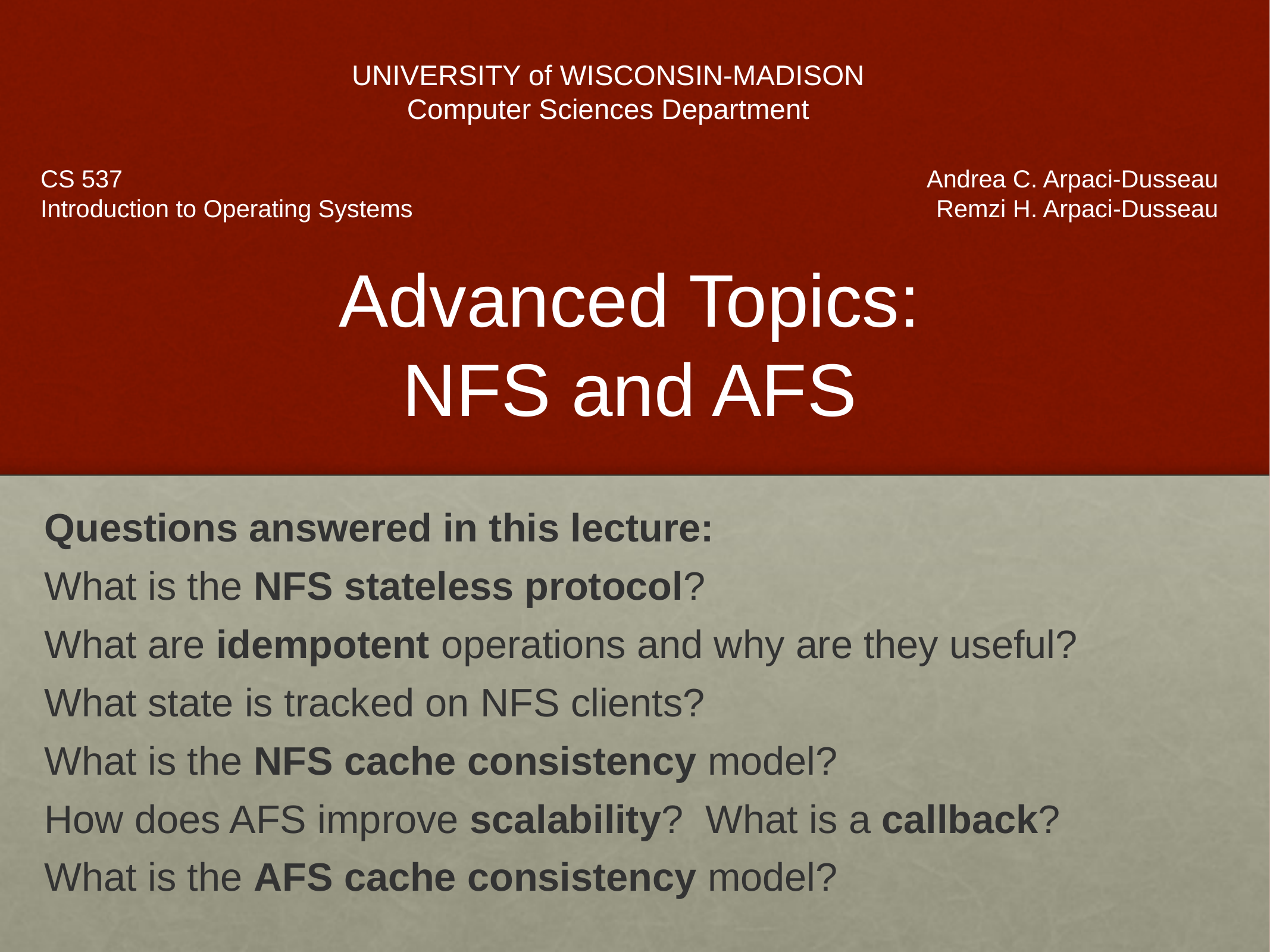

UNIVERSITY of WISCONSIN-MADISON
Computer Sciences Department
CS 537
Introduction to Operating Systems
Andrea C. Arpaci-Dusseau
Remzi H. Arpaci-Dusseau
# Advanced Topics: NFS and AFS
Questions answered in this lecture:
What is the NFS stateless protocol?
What are idempotent operations and why are they useful?
What state is tracked on NFS clients?
What is the NFS cache consistency model?
How does AFS improve scalability?  What is a callback?
What is the AFS cache consistency model?